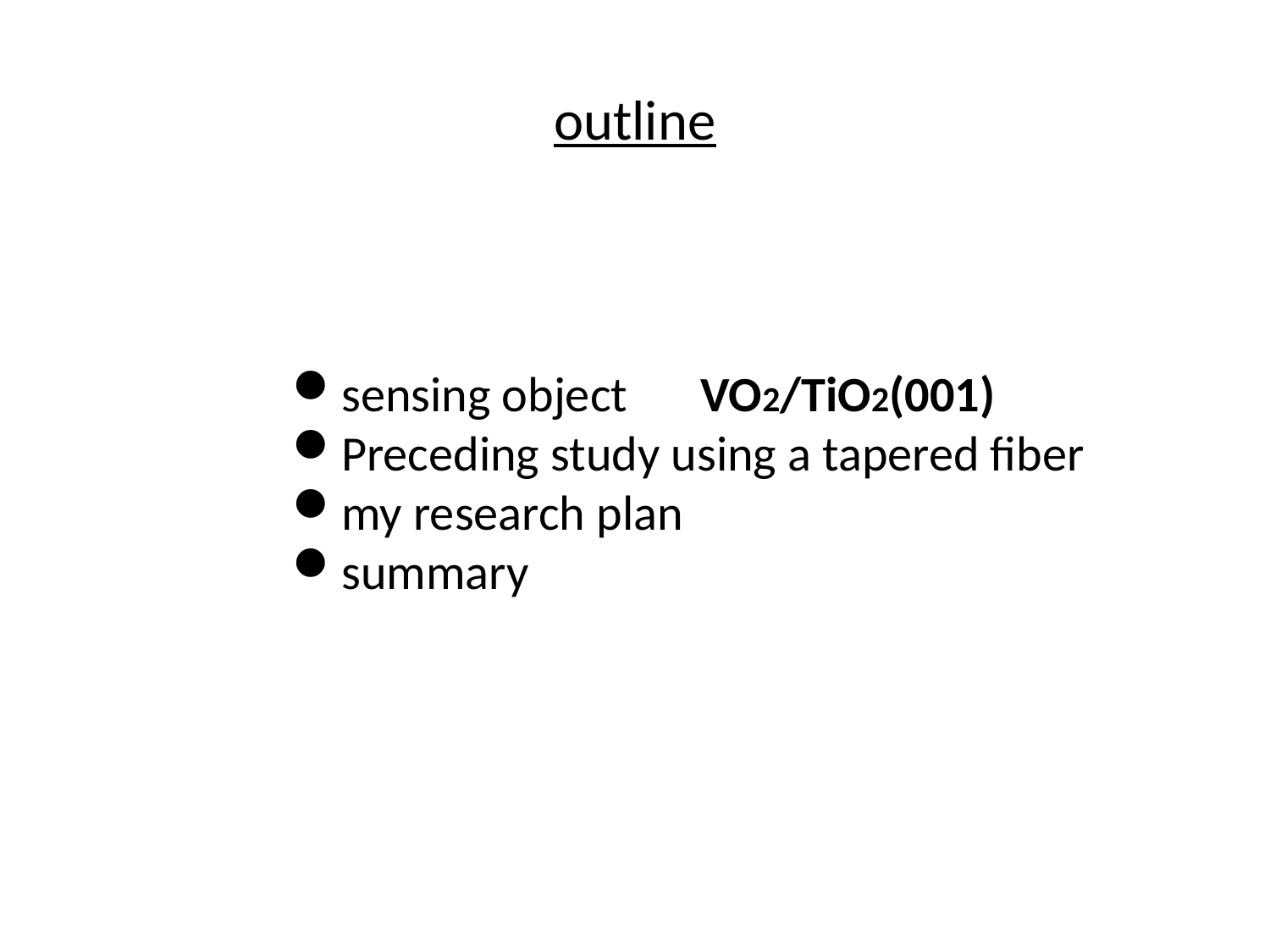

# outline
sensing object　VO2/TiO2(001)
Preceding study using a tapered fiber
my research plan
summary